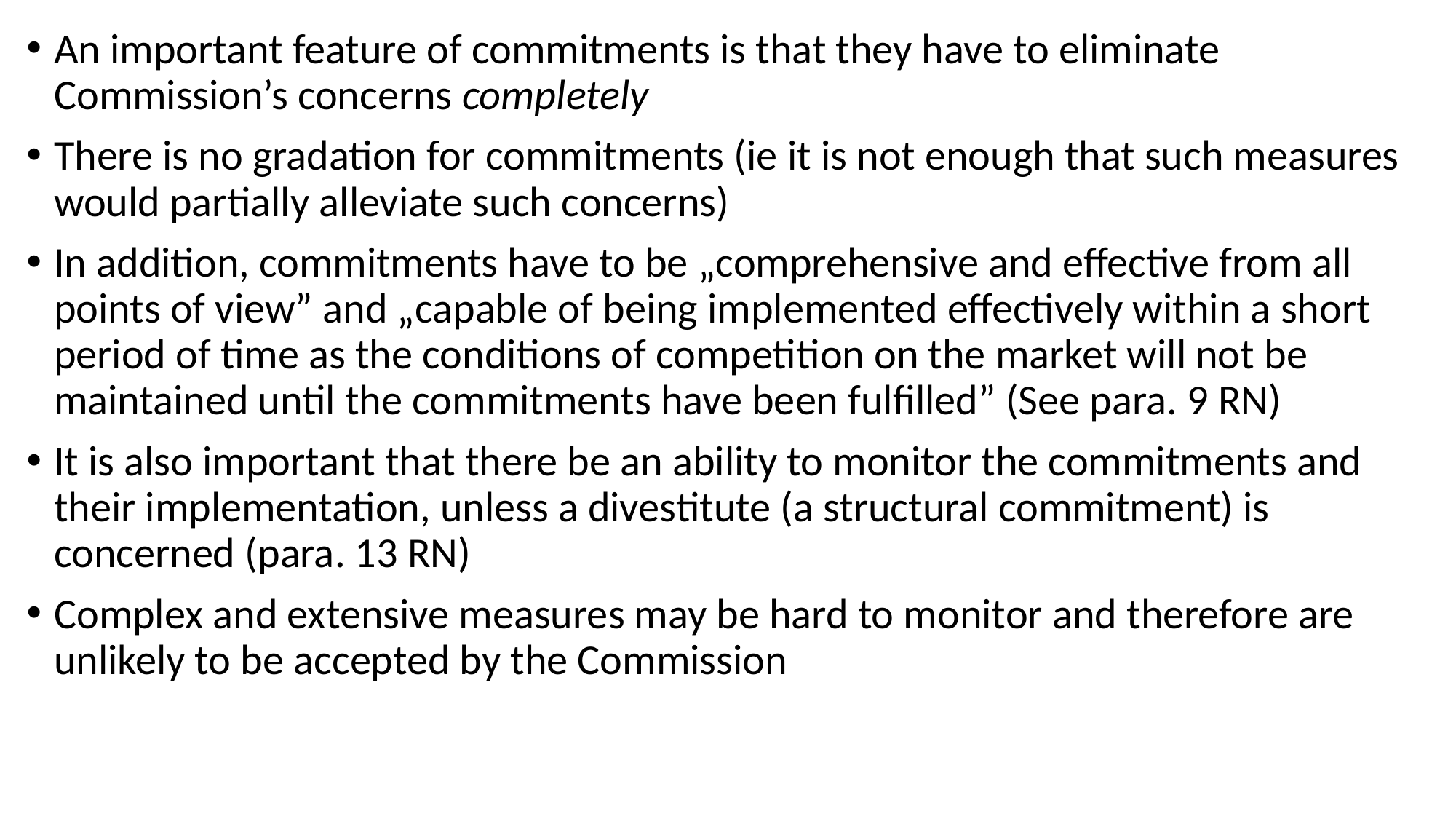

An important feature of commitments is that they have to eliminate Commission’s concerns completely
There is no gradation for commitments (ie it is not enough that such measures would partially alleviate such concerns)
In addition, commitments have to be „comprehensive and effective from all points of view” and „capable of being implemented effectively within a short period of time as the conditions of competition on the market will not be maintained until the commitments have been fulfilled” (See para. 9 RN)
It is also important that there be an ability to monitor the commitments and their implementation, unless a divestitute (a structural commitment) is concerned (para. 13 RN)
Complex and extensive measures may be hard to monitor and therefore are unlikely to be accepted by the Commission